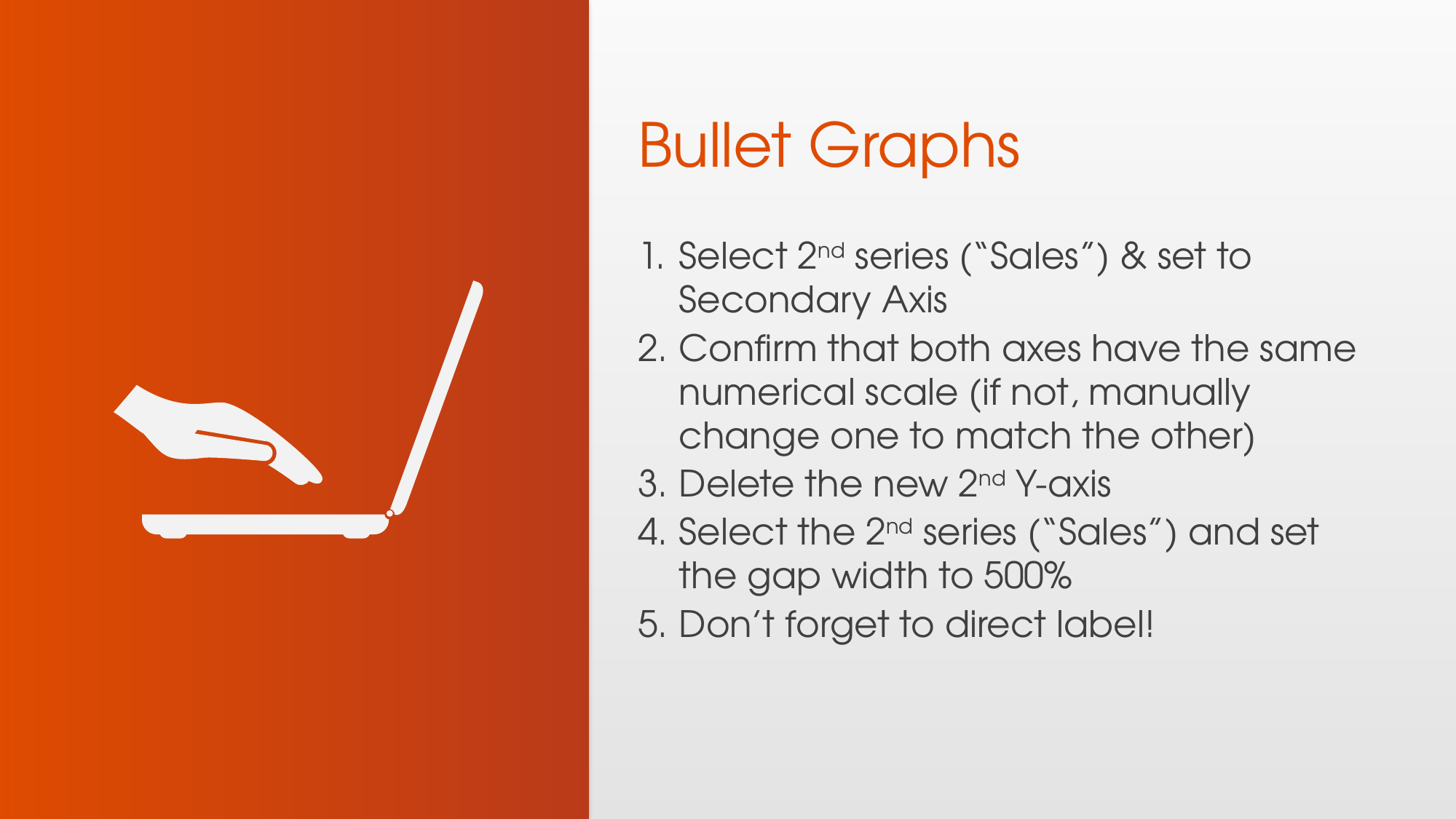

# Bullet Graphs
Select 2nd series (“Sales”) & set to Secondary Axis
Confirm that both axes have the same numerical scale (if not, manually change one to match the other)
Delete the new 2nd Y-axis
Select the 2nd series (“Sales”) and set the gap width to 500%
Don’t forget to direct label!